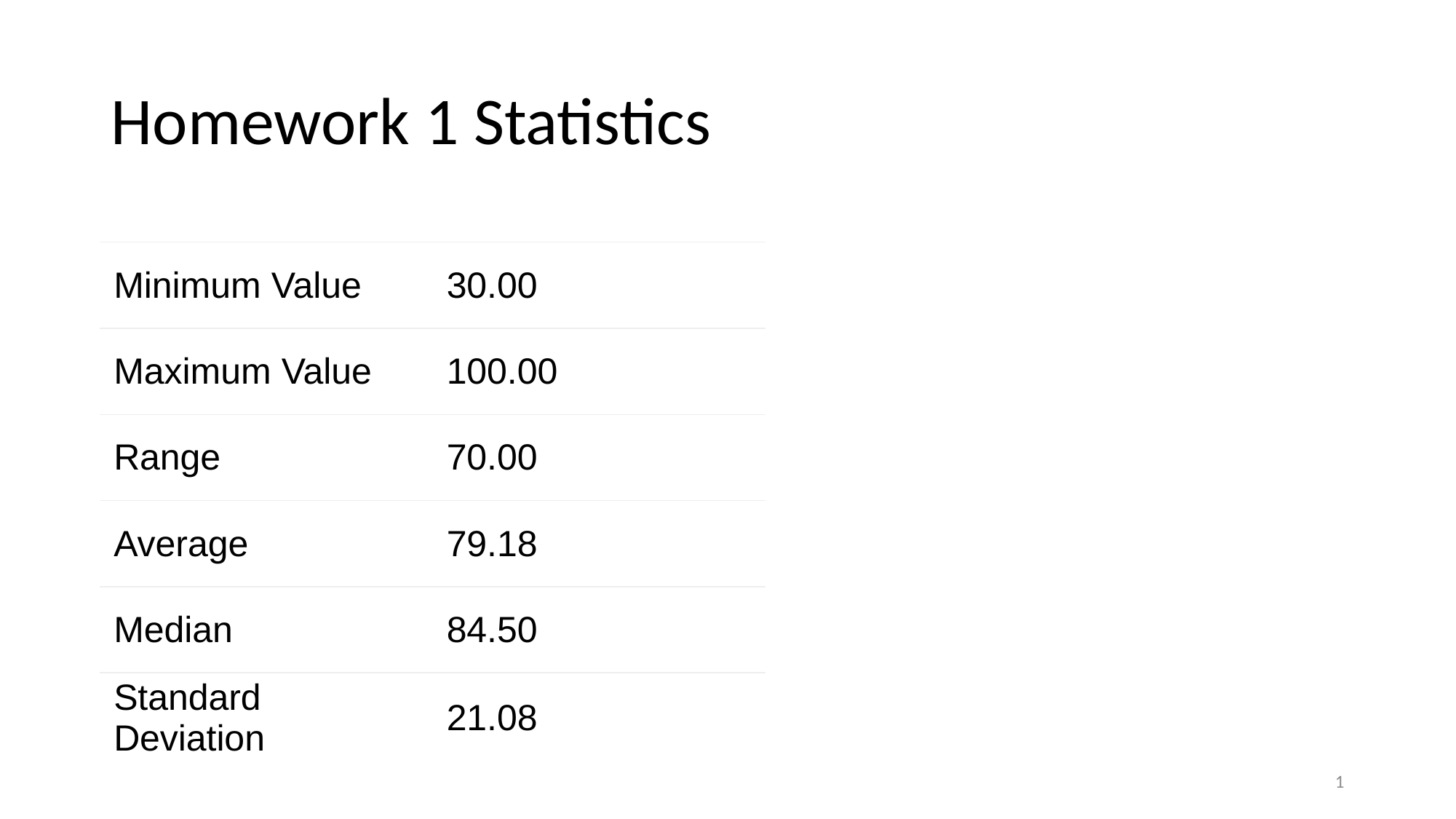

# Homework 1 Statistics
| Minimum Value | 30.00 |
| --- | --- |
| Maximum Value | 100.00 |
| Range | 70.00 |
| Average | 79.18 |
| Median | 84.50 |
| Standard Deviation | 21.08 |
1